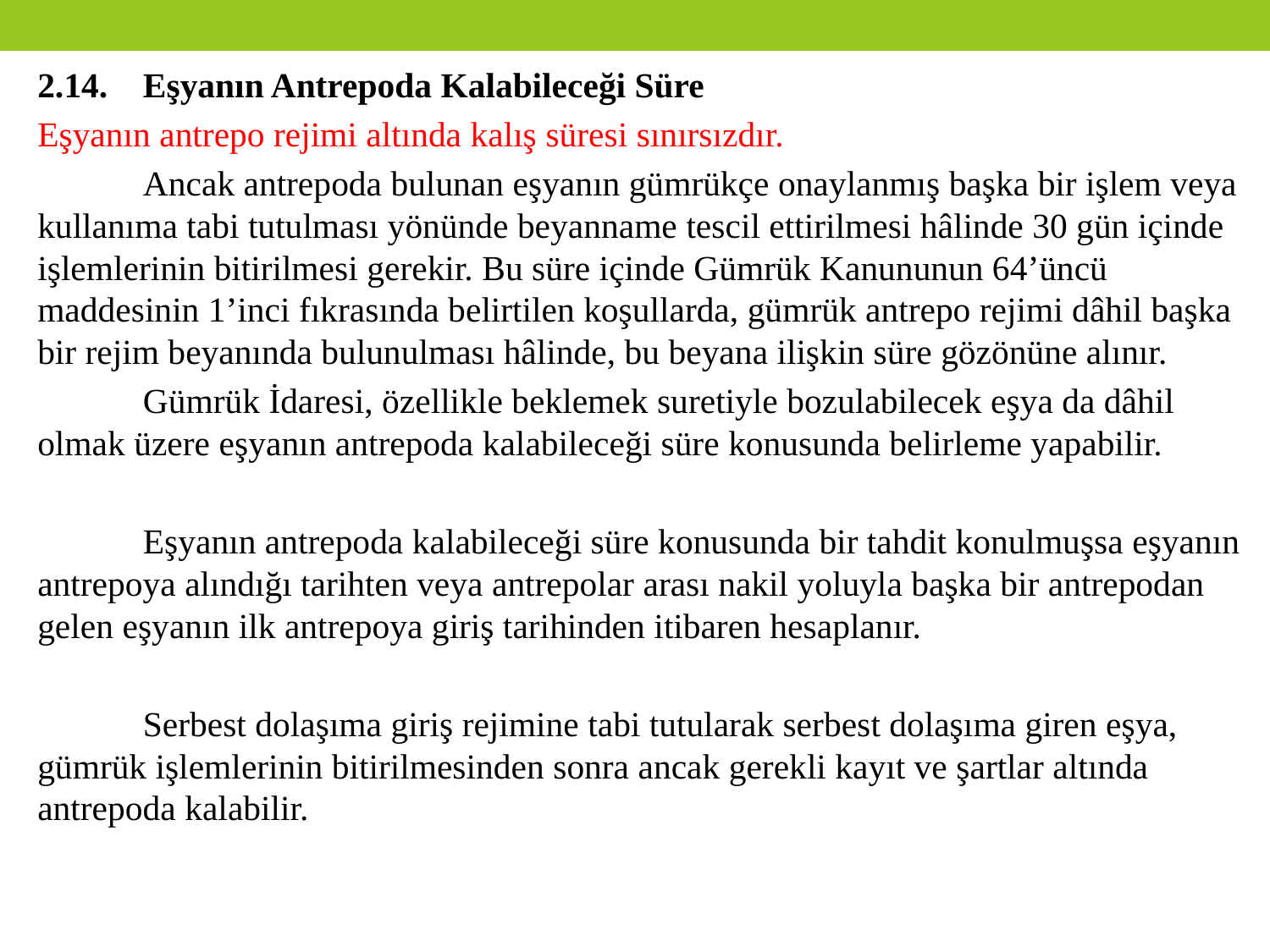

2.14.	Eşyanın Antrepoda Kalabileceği Süre
Eşyanın antrepo rejimi altında kalış süresi sınırsızdır.
	Ancak antrepoda bulunan eşyanın gümrükçe onaylanmış başka bir işlem veya kullanıma tabi tutulması yönünde beyanname tescil ettirilmesi hâlinde 30 gün içinde işlemlerinin bitirilmesi gerekir. Bu süre içinde Gümrük Kanununun 64’üncü maddesinin 1’inci fıkrasında belirtilen koşullarda, gümrük antrepo rejimi dâhil başka bir rejim beyanında bulunulması hâlinde, bu beyana ilişkin süre gözönüne alınır.
	Gümrük İdaresi, özellikle beklemek suretiyle bozulabilecek eşya da dâhil olmak üzere eşyanın antrepoda kalabileceği süre konusunda belirleme yapabilir.

	Eşyanın antrepoda kalabileceği süre konusunda bir tahdit konulmuşsa eşyanın antrepoya alındığı tarihten veya antrepolar arası nakil yoluyla başka bir antrepodan gelen eşyanın ilk antrepoya giriş tarihinden itibaren hesaplanır.

	Serbest dolaşıma giriş rejimine tabi tutularak serbest dolaşıma giren eşya, gümrük işlemlerinin bitirilmesinden sonra ancak gerekli kayıt ve şartlar altında antrepoda kalabilir.